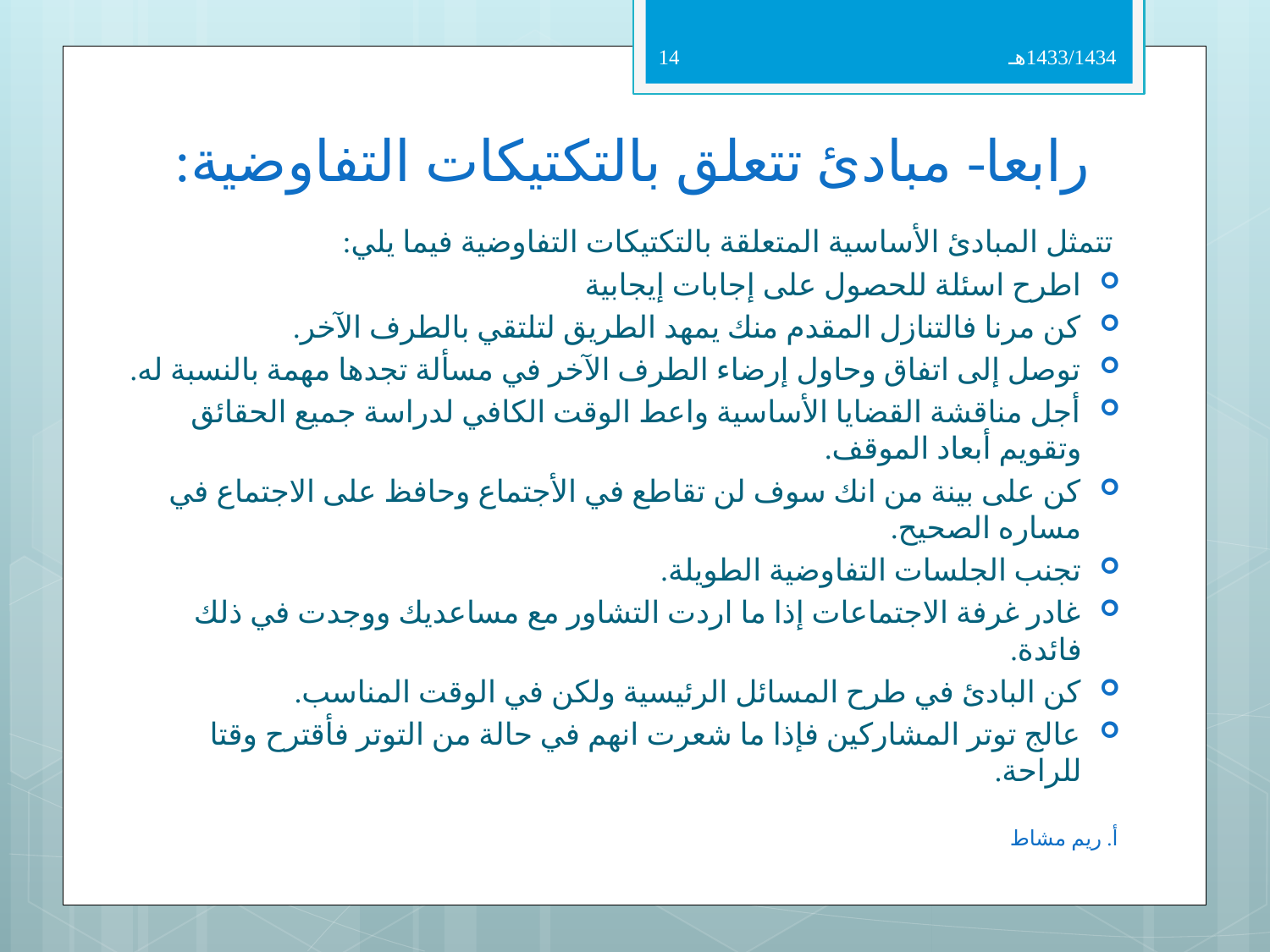

14
1433/1434هـ
# رابعا- مبادئ تتعلق بالتكتيكات التفاوضية:
تتمثل المبادئ الأساسية المتعلقة بالتكتيكات التفاوضية فيما يلي:
اطرح اسئلة للحصول على إجابات إيجابية
كن مرنا فالتنازل المقدم منك يمهد الطريق لتلتقي بالطرف الآخر.
توصل إلى اتفاق وحاول إرضاء الطرف الآخر في مسألة تجدها مهمة بالنسبة له.
أجل مناقشة القضايا الأساسية واعط الوقت الكافي لدراسة جميع الحقائق وتقويم أبعاد الموقف.
كن على بينة من انك سوف لن تقاطع في الأجتماع وحافظ على الاجتماع في مساره الصحيح.
تجنب الجلسات التفاوضية الطويلة.
غادر غرفة الاجتماعات إذا ما اردت التشاور مع مساعديك ووجدت في ذلك فائدة.
كن البادئ في طرح المسائل الرئيسية ولكن في الوقت المناسب.
عالج توتر المشاركين فإذا ما شعرت انهم في حالة من التوتر فأقترح وقتا للراحة.
أ. ريم مشاط